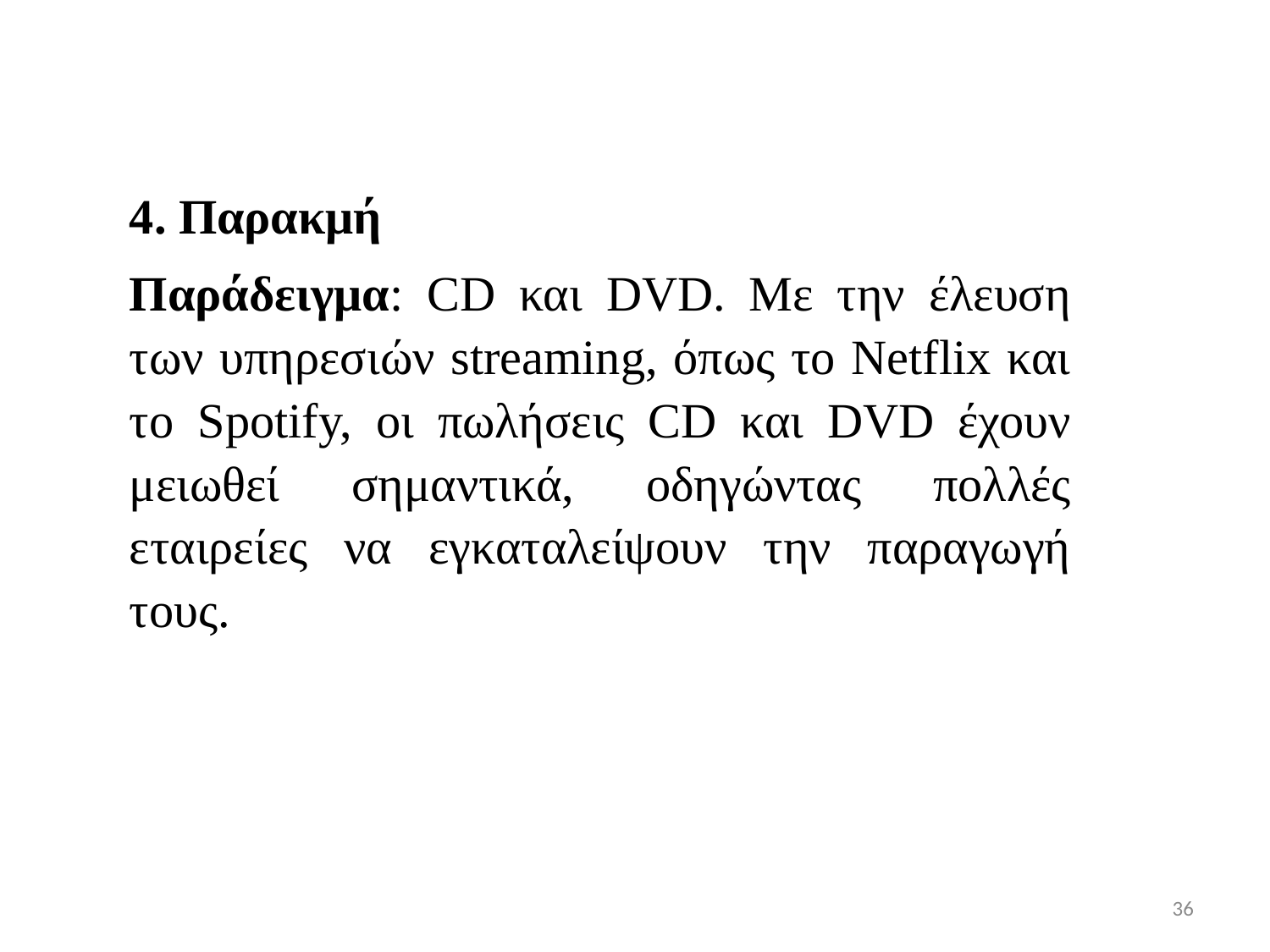

4. Παρακμή
Παράδειγμα: CD και DVD. Με την έλευση των υπηρεσιών streaming, όπως το Netflix και το Spotify, οι πωλήσεις CD και DVD έχουν μειωθεί σημαντικά, οδηγώντας πολλές εταιρείες να εγκαταλείψουν την παραγωγή τους.

36